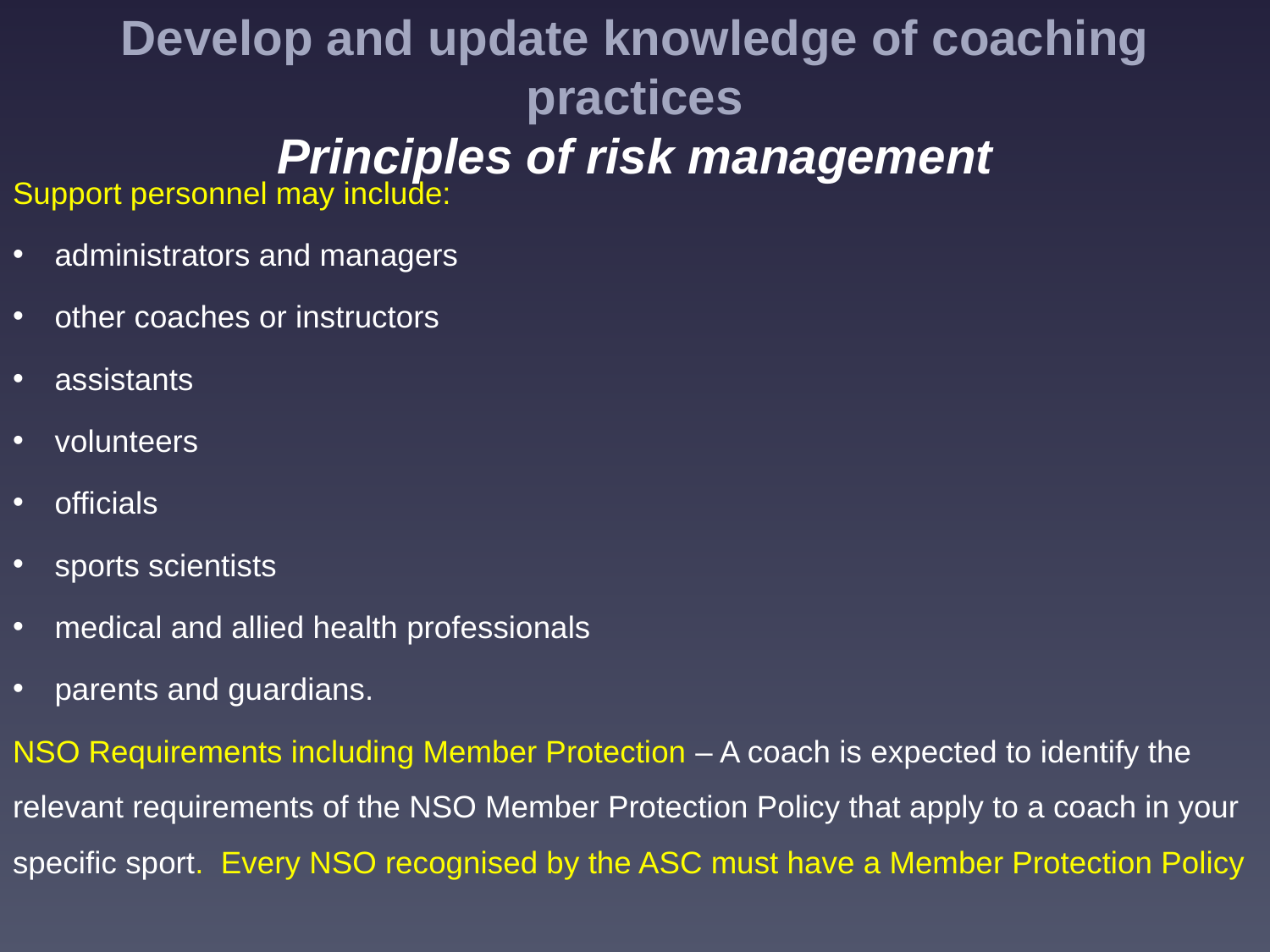

# Develop and update knowledge of coaching practices Principles of risk management
Support personnel may include:
administrators and managers
other coaches or instructors
assistants
volunteers
officials
sports scientists
medical and allied health professionals
parents and guardians.
NSO Requirements including Member Protection – A coach is expected to identify the relevant requirements of the NSO Member Protection Policy that apply to a coach in your specific sport.  Every NSO recognised by the ASC must have a Member Protection Policy